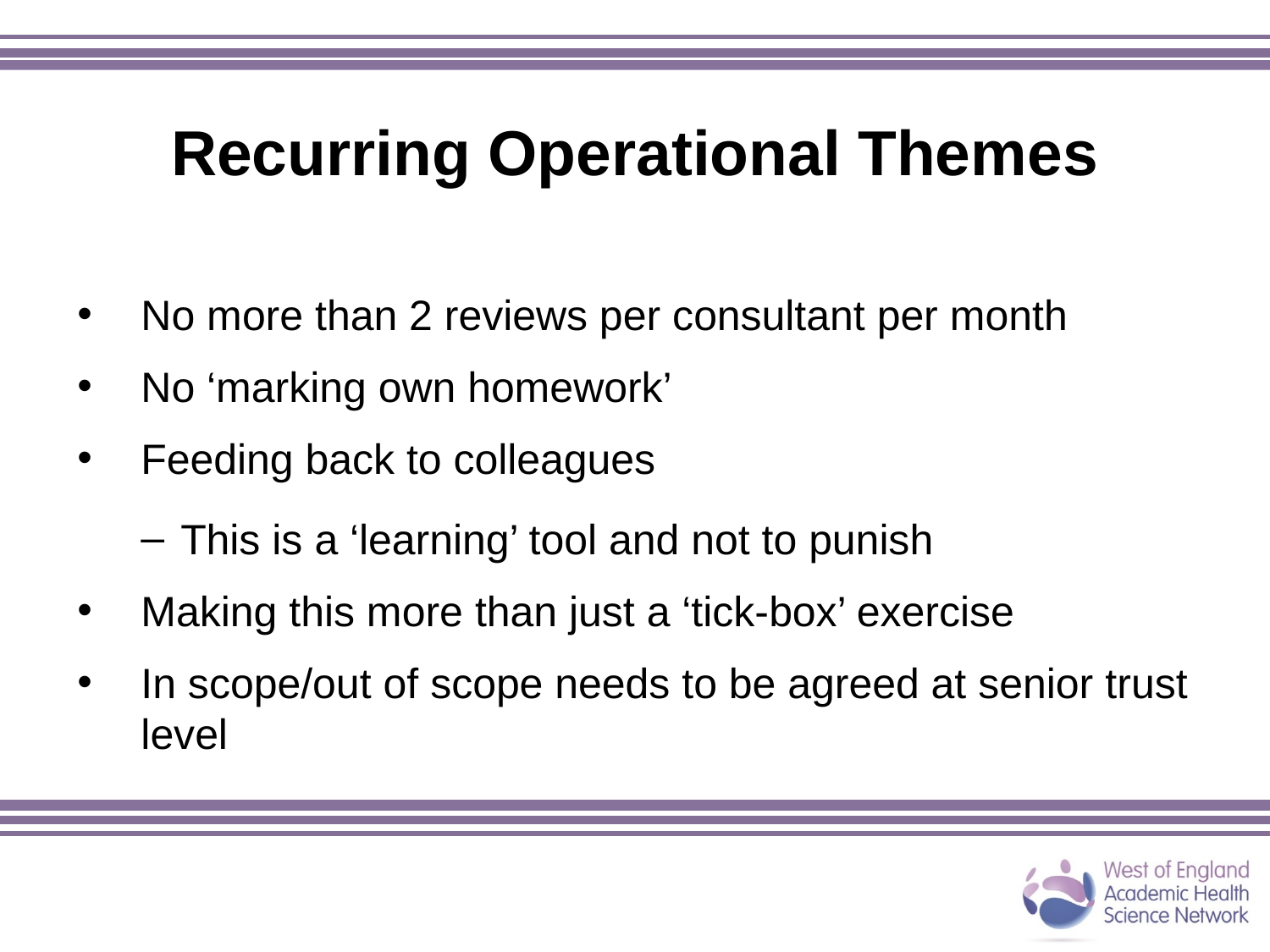

# Recurring Operational Themes
No more than 2 reviews per consultant per month
No ‘marking own homework’
Feeding back to colleagues
This is a ‘learning’ tool and not to punish
Making this more than just a ‘tick-box’ exercise
In scope/out of scope needs to be agreed at senior trust level